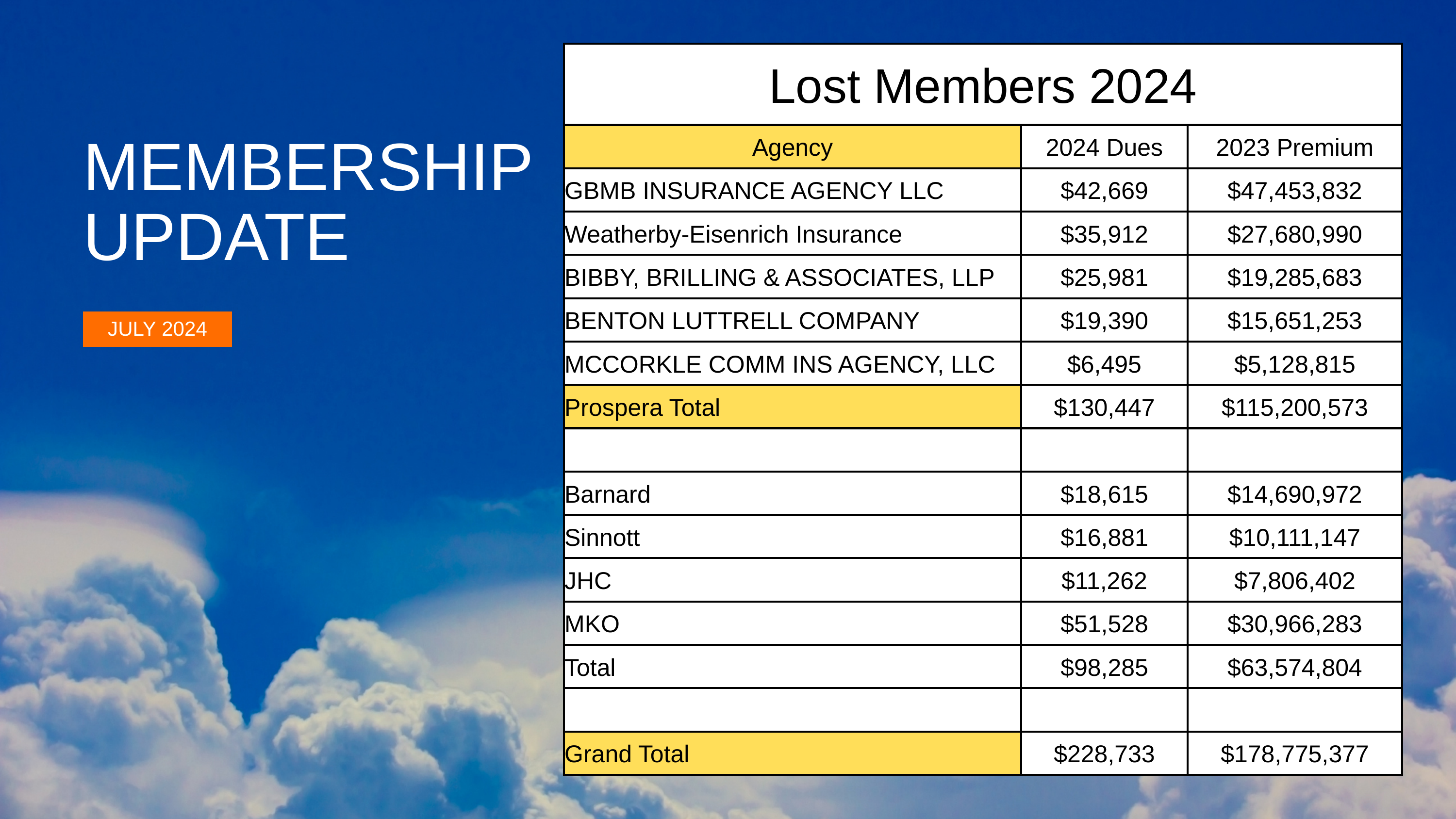

| Lost Members 2024 | Lost Members 2024 | Lost Members 2024 |
| --- | --- | --- |
| Agency | 2024 Dues | 2023 Premium |
| GBMB INSURANCE AGENCY LLC | $42,669 | $47,453,832 |
| Weatherby-Eisenrich Insurance | $35,912 | $27,680,990 |
| BIBBY, BRILLING & ASSOCIATES, LLP | $25,981 | $19,285,683 |
| BENTON LUTTRELL COMPANY | $19,390 | $15,651,253 |
| MCCORKLE COMM INS AGENCY, LLC | $6,495 | $5,128,815 |
| Prospera Total | $130,447 | $115,200,573 |
|  |  |  |
| Barnard | $18,615 | $14,690,972 |
| Sinnott | $16,881 | $10,111,147 |
| JHC | $11,262 | $7,806,402 |
| MKO | $51,528 | $30,966,283 |
| Total | $98,285 | $63,574,804 |
|  |  |  |
| Grand Total | $228,733 | $178,775,377 |
MEMBERSHIPUPDATE

JULY 2024